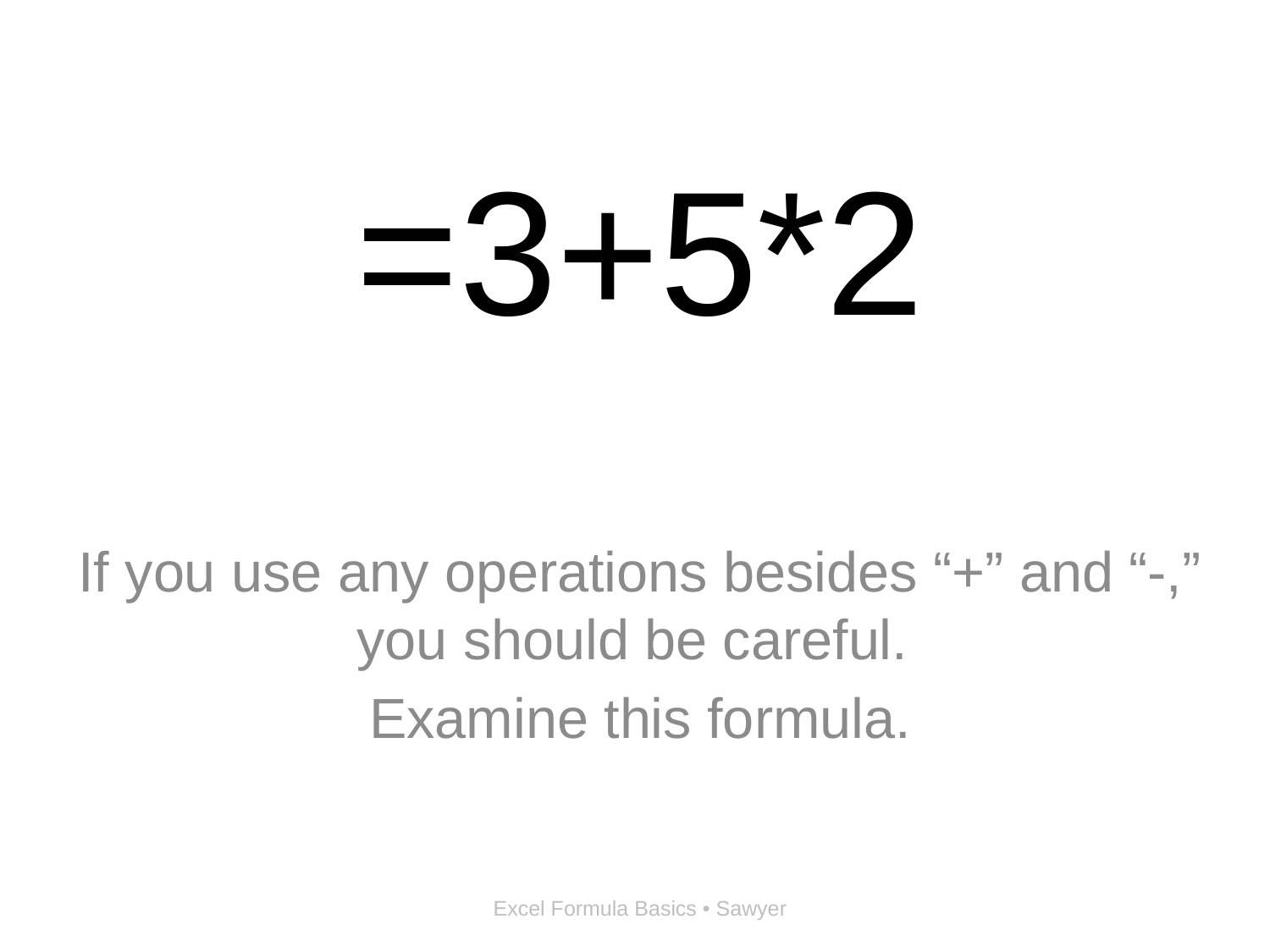

# =3+5*2
If you use any operations besides “+” and “-,” you should be careful.
Examine this formula.